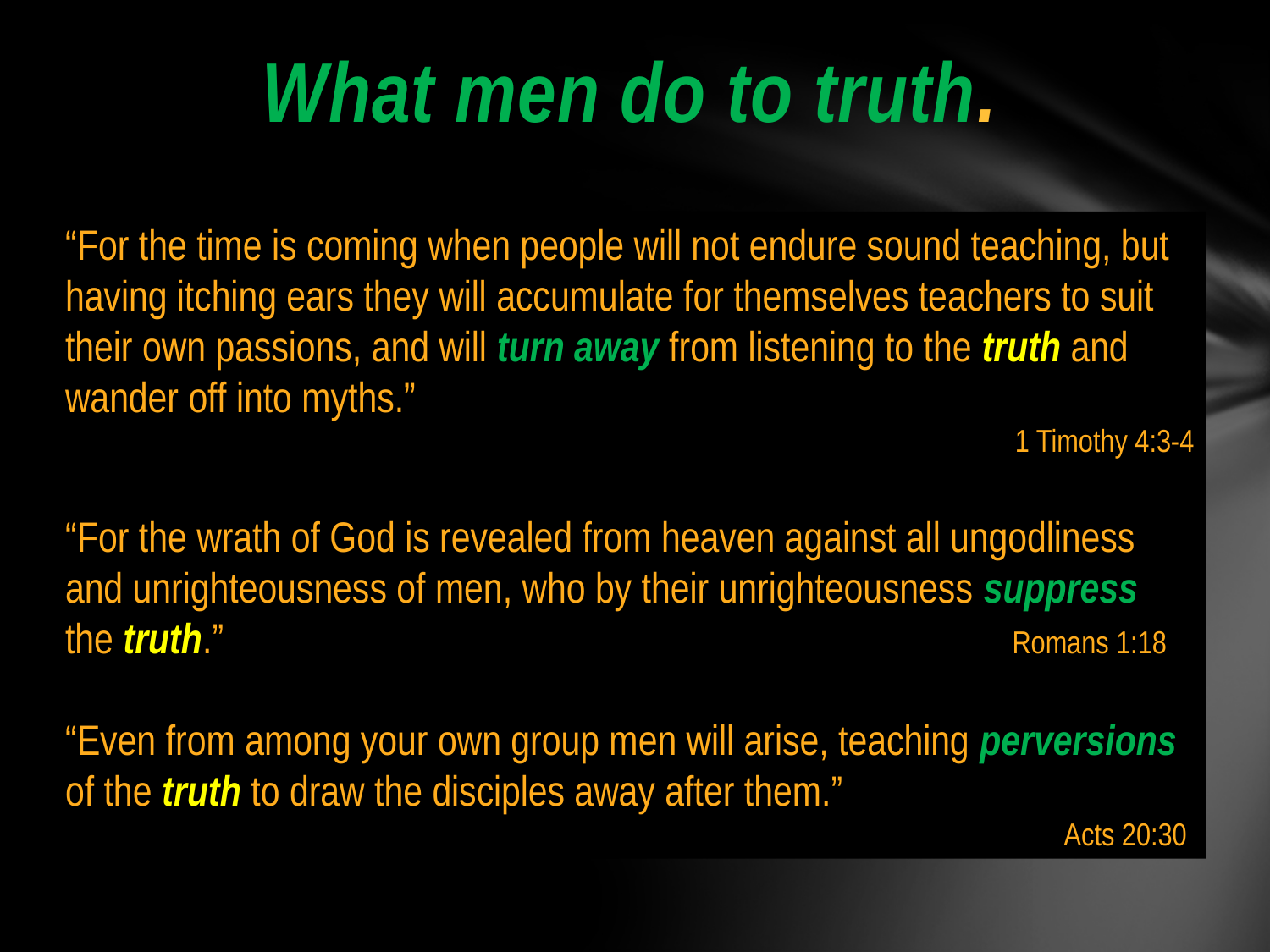

What men do to truth.
“For the time is coming when people will not endure sound teaching, but having itching ears they will accumulate for themselves teachers to suit their own passions, and will turn away from listening to the truth and wander off into myths.”
1 Timothy 4:3-4

“For the wrath of God is revealed from heaven against all ungodliness and unrighteousness of men, who by their unrighteousness suppress the truth.”                         			                   Romans 1:18

“Even from among your own group men will arise, teaching perversions of the truth to draw the disciples away after them.”
Acts 20:30